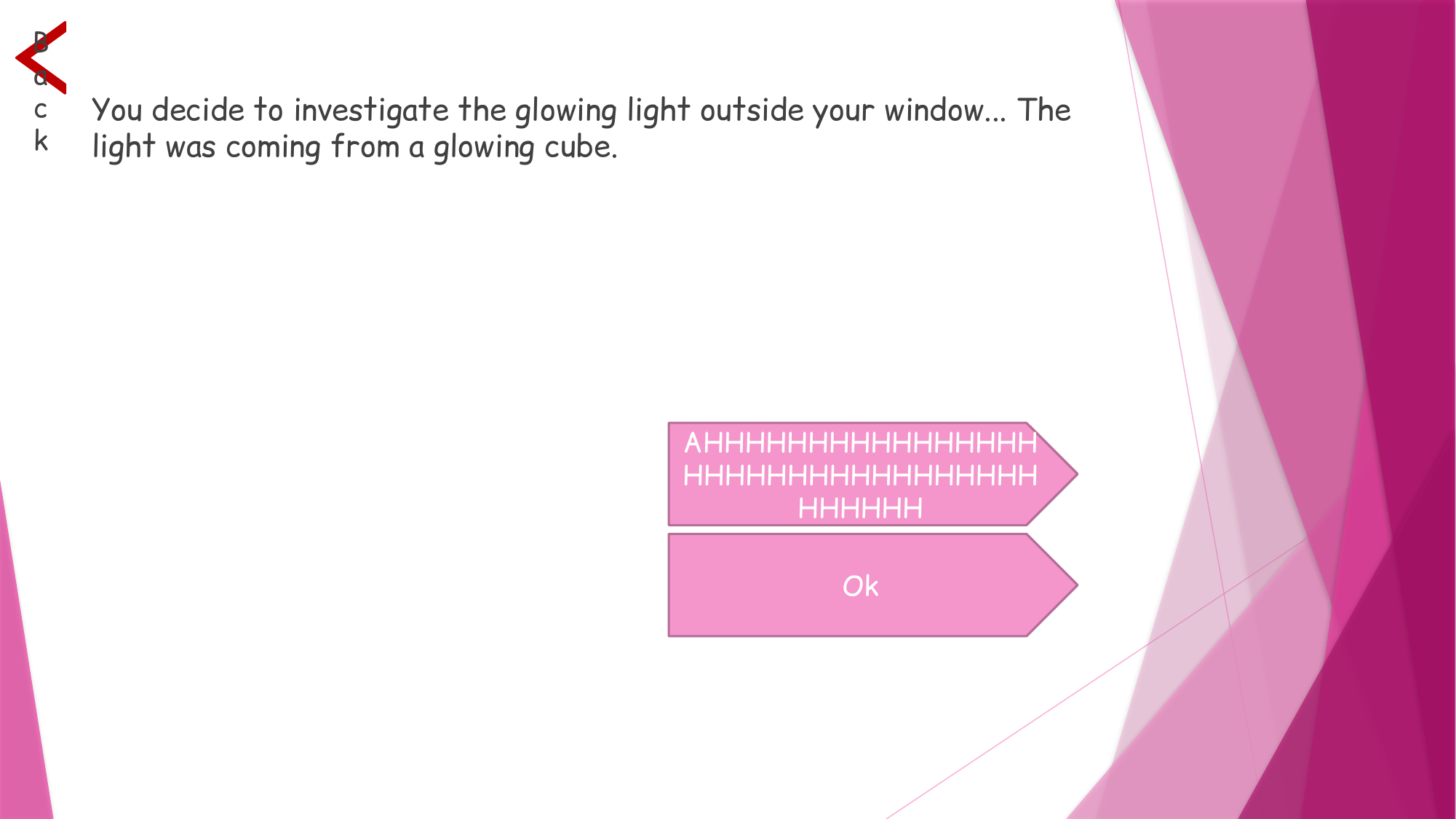

# Investigation
       Back
You decide to investigate the glowing light outside your window... The light was coming from a glowing cube.
AHHHHHHHHHHHHHHHHHHHHHHHHHHHHHHHHHHHHHHH
Ok